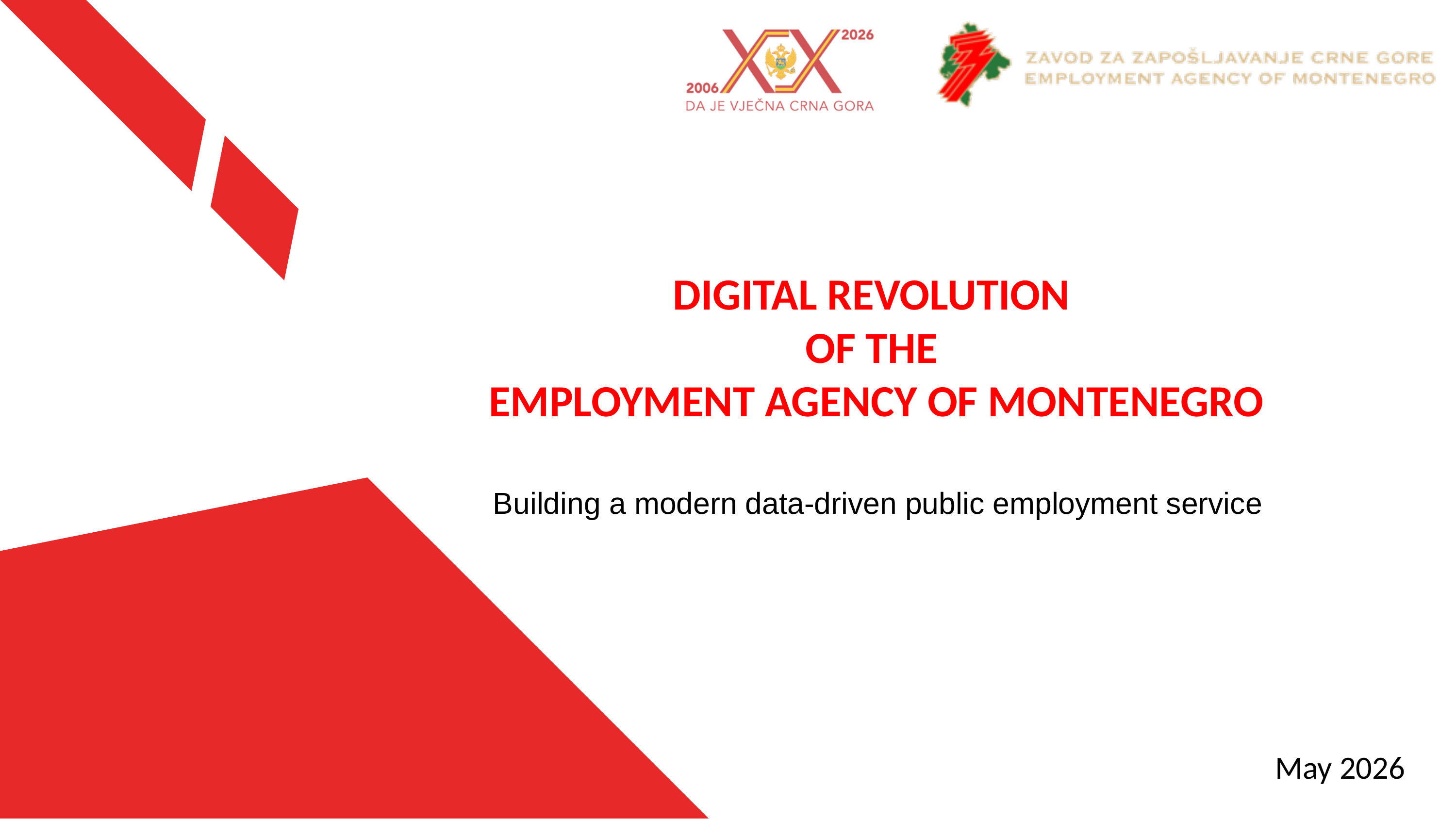

DIGITAL REVOLUTION
OF THE
EMPLOYMENT AGENCY OF MONTENEGRO

Building a modern data-driven public employment service
May 2026